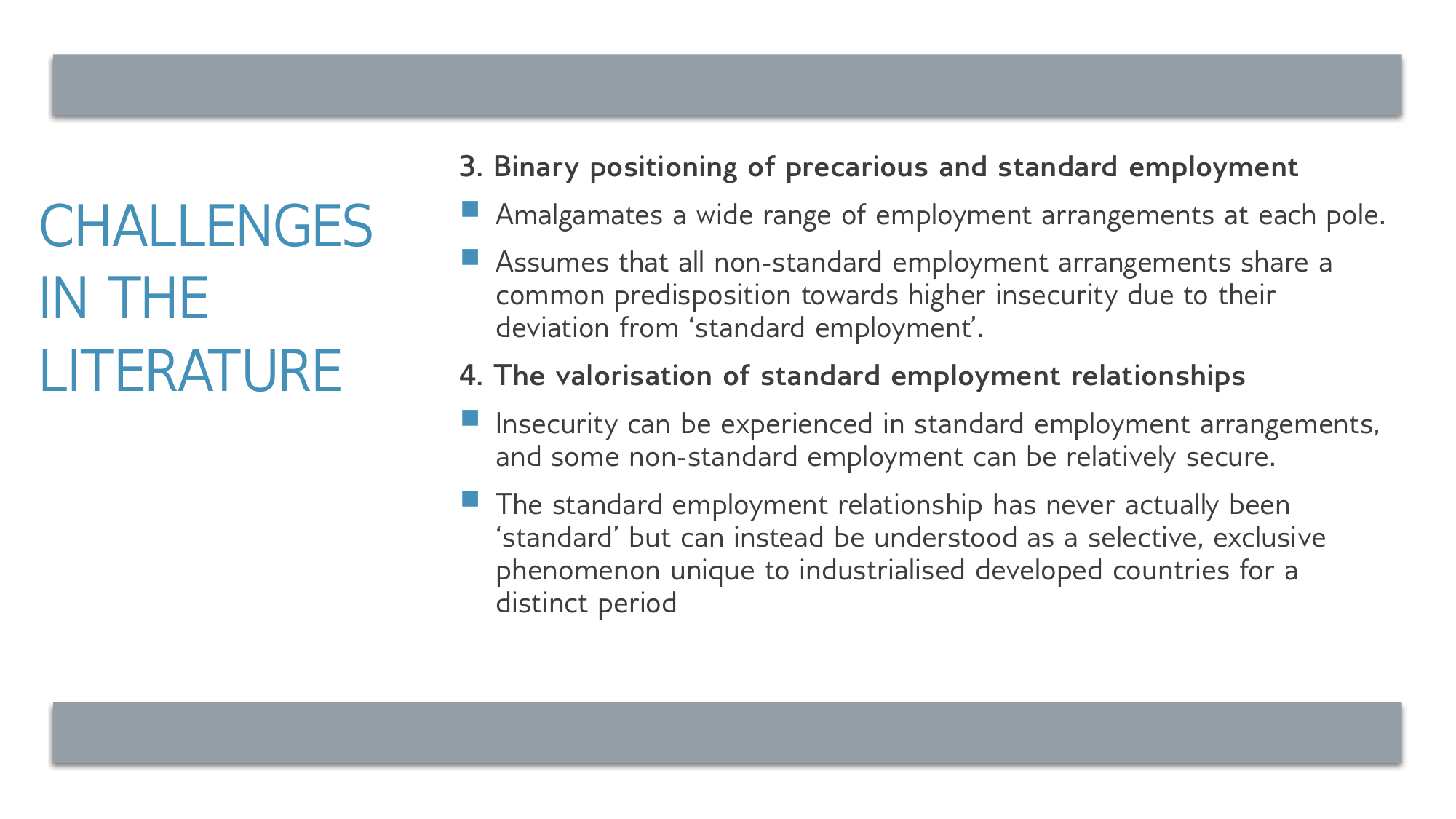

3. Binary positioning of precarious and standard employment
Amalgamates a wide range of employment arrangements at each pole.
Assumes that all non-standard employment arrangements share a common predisposition towards higher insecurity due to their deviation from ‘standard employment’.
4. The valorisation of standard employment relationships
Insecurity can be experienced in standard employment arrangements, and some non-standard employment can be relatively secure.
The standard employment relationship has never actually been ‘standard’ but can instead be understood as a selective, exclusive phenomenon unique to industrialised developed countries for a distinct period

# Challenges in the literature

6